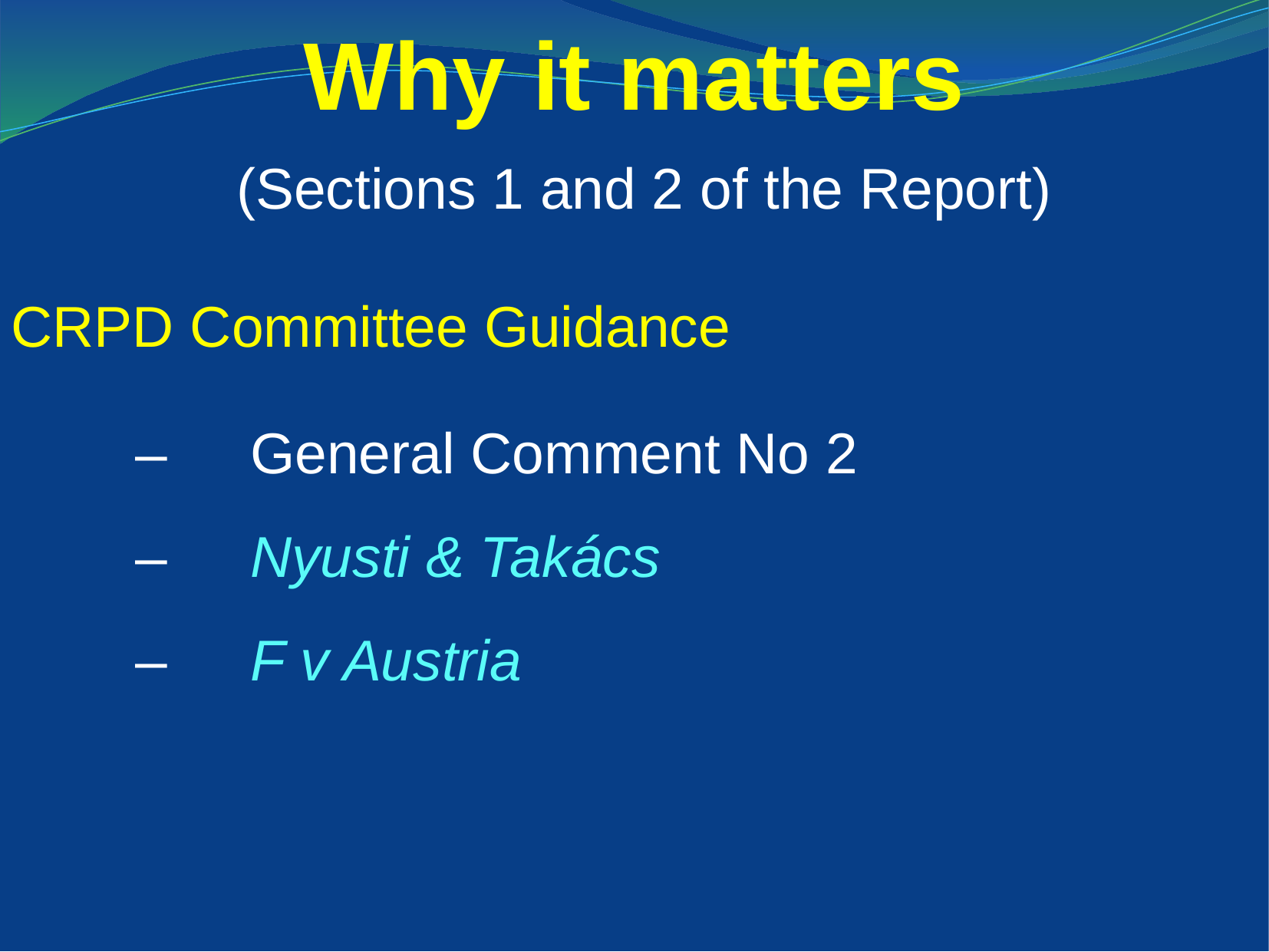

Why it matters
(Sections 1 and 2 of the Report)
CRPD Committee Guidance
–	General Comment No 2
–	Nyusti & Takács
–	F v Austria